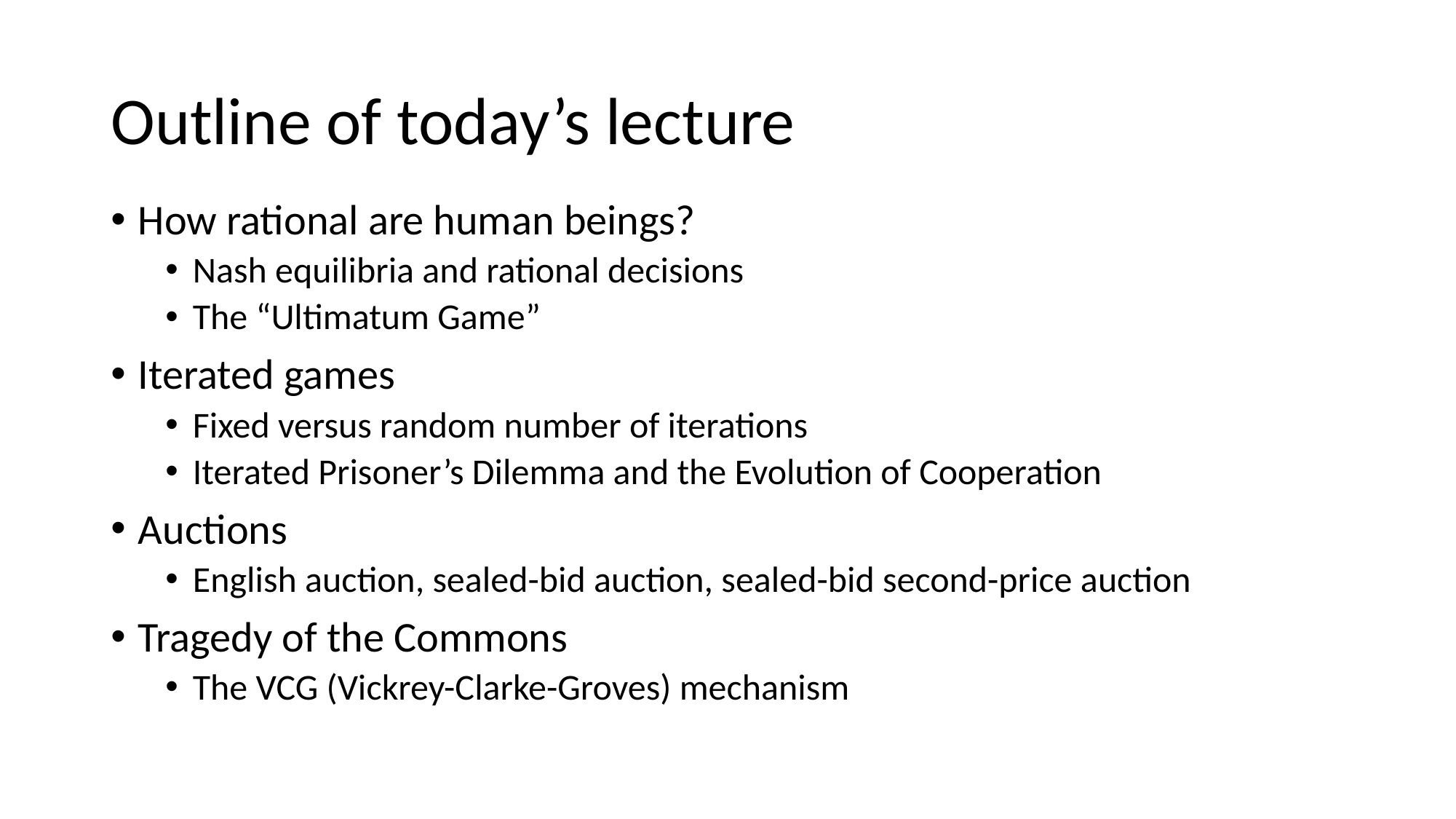

# Outline of today’s lecture
How rational are human beings?
Nash equilibria and rational decisions
The “Ultimatum Game”
Iterated games
Fixed versus random number of iterations
Iterated Prisoner’s Dilemma and the Evolution of Cooperation
Auctions
English auction, sealed-bid auction, sealed-bid second-price auction
Tragedy of the Commons
The VCG (Vickrey-Clarke-Groves) mechanism